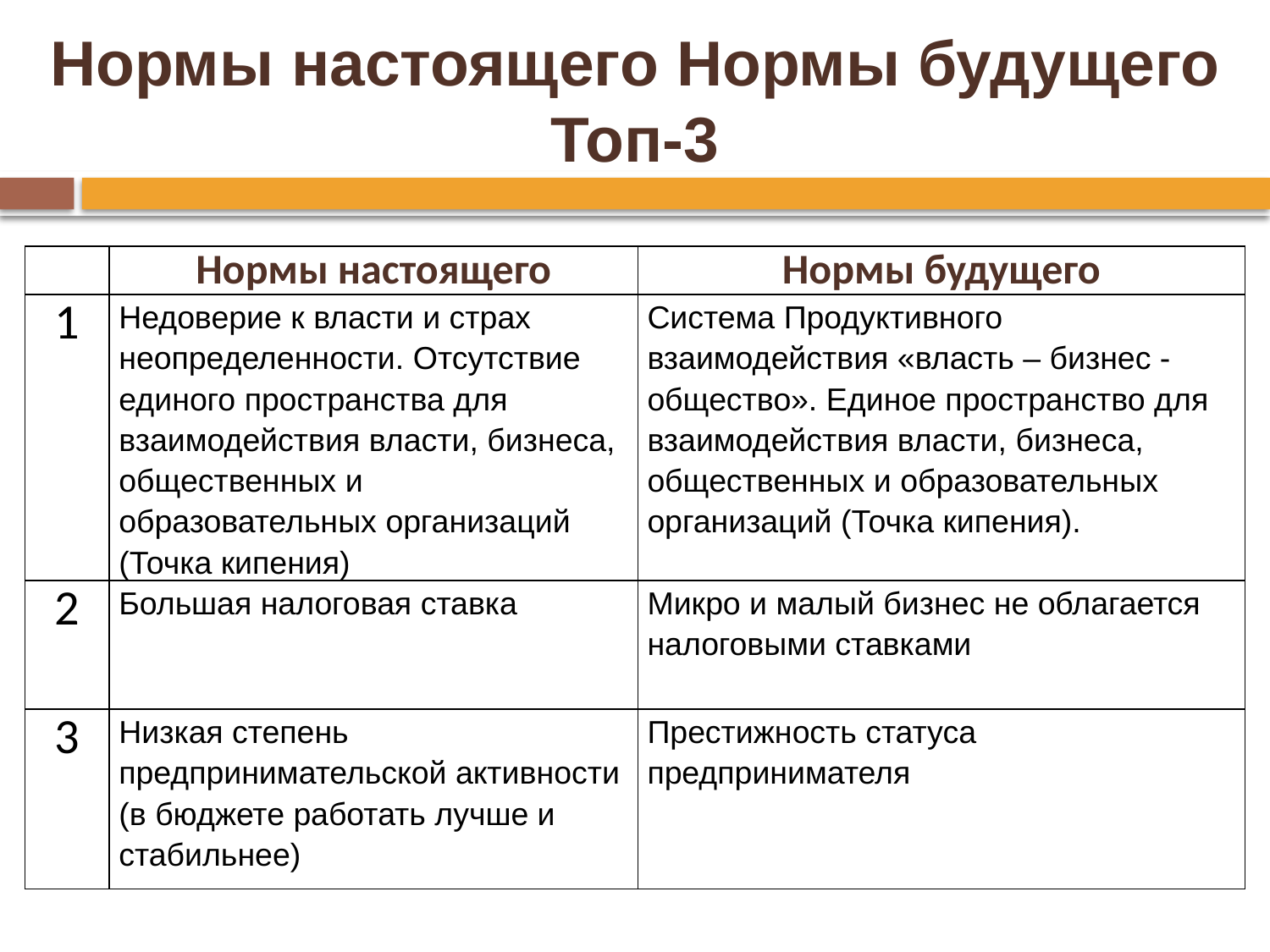

# Нормы настоящего Нормы будущего Топ-3
|  | Нормы настоящего | Нормы будущего |
| --- | --- | --- |
| 1 | Недоверие к власти и страх неопределенности. Отсутствие единого пространства для взаимодействия власти, бизнеса, общественных и образовательных организаций (Точка кипения) | Система Продуктивного взаимодействия «власть – бизнес - общество». Единое пространство для взаимодействия власти, бизнеса, общественных и образовательных организаций (Точка кипения). |
| 2 | Большая налоговая ставка | Микро и малый бизнес не облагается налоговыми ставками |
| 3 | Низкая степень предпринимательской активности (в бюджете работать лучше и стабильнее) | Престижность статуса предпринимателя |